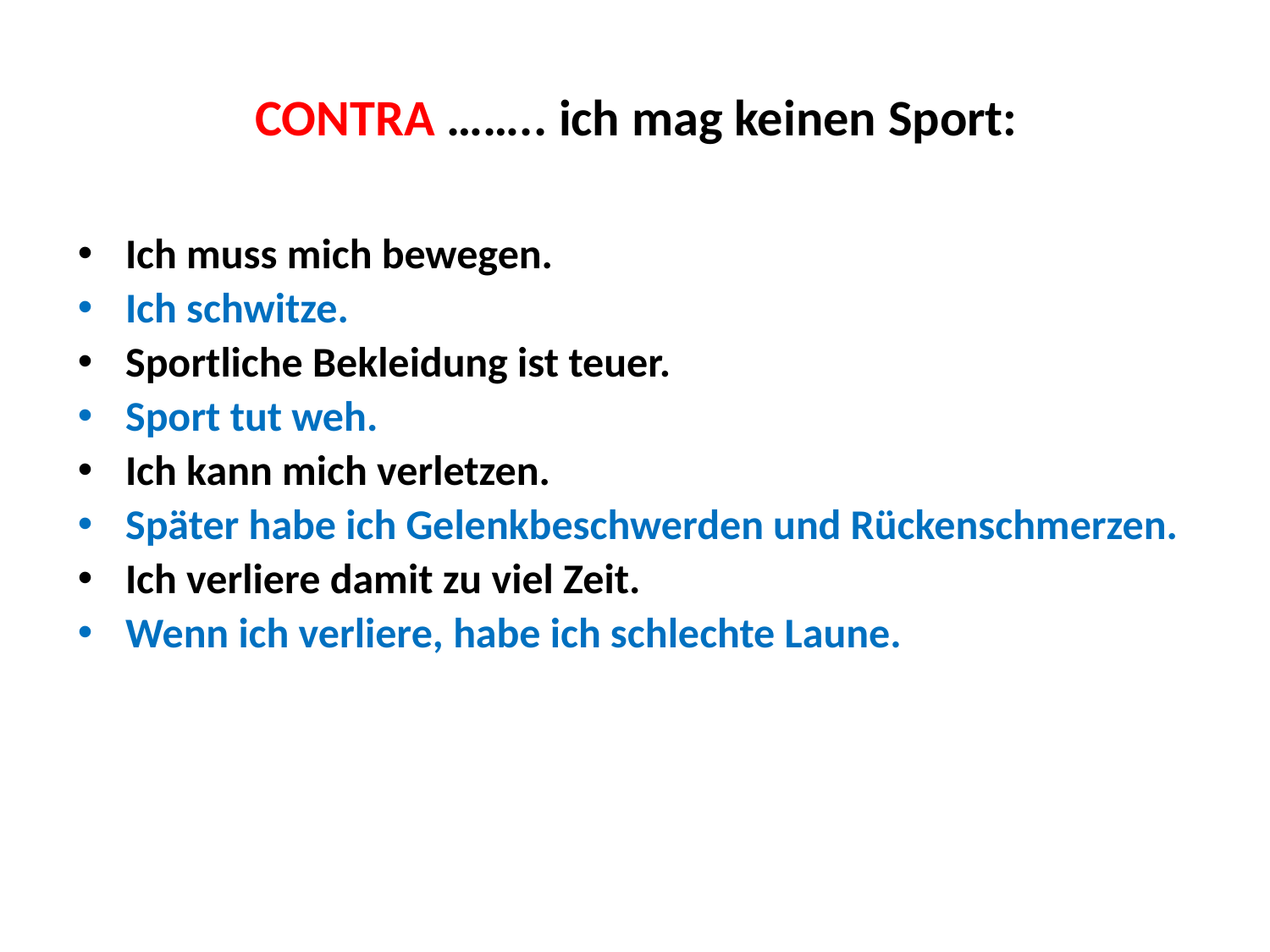

# CONTRA …….. ich mag keinen Sport:
Ich muss mich bewegen.
Ich schwitze.
Sportliche Bekleidung ist teuer.
Sport tut weh.
Ich kann mich verletzen.
Später habe ich Gelenkbeschwerden und Rückenschmerzen.
Ich verliere damit zu viel Zeit.
Wenn ich verliere, habe ich schlechte Laune.